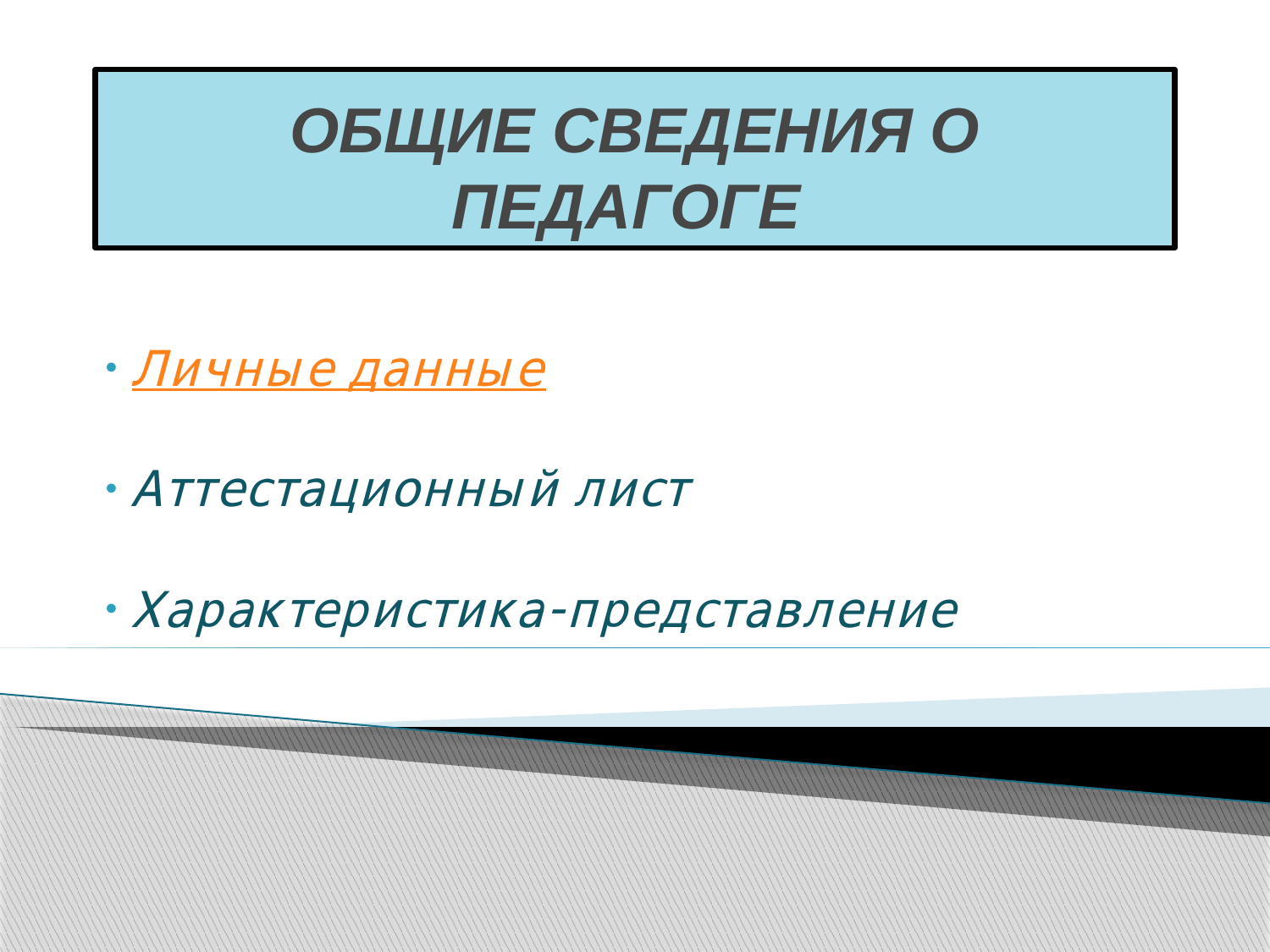

# ОБЩИЕ СВЕДЕНИЯ О ПЕДАГОГЕ
 Личные данные

 Аттестационный лист

 Характеристика-представление